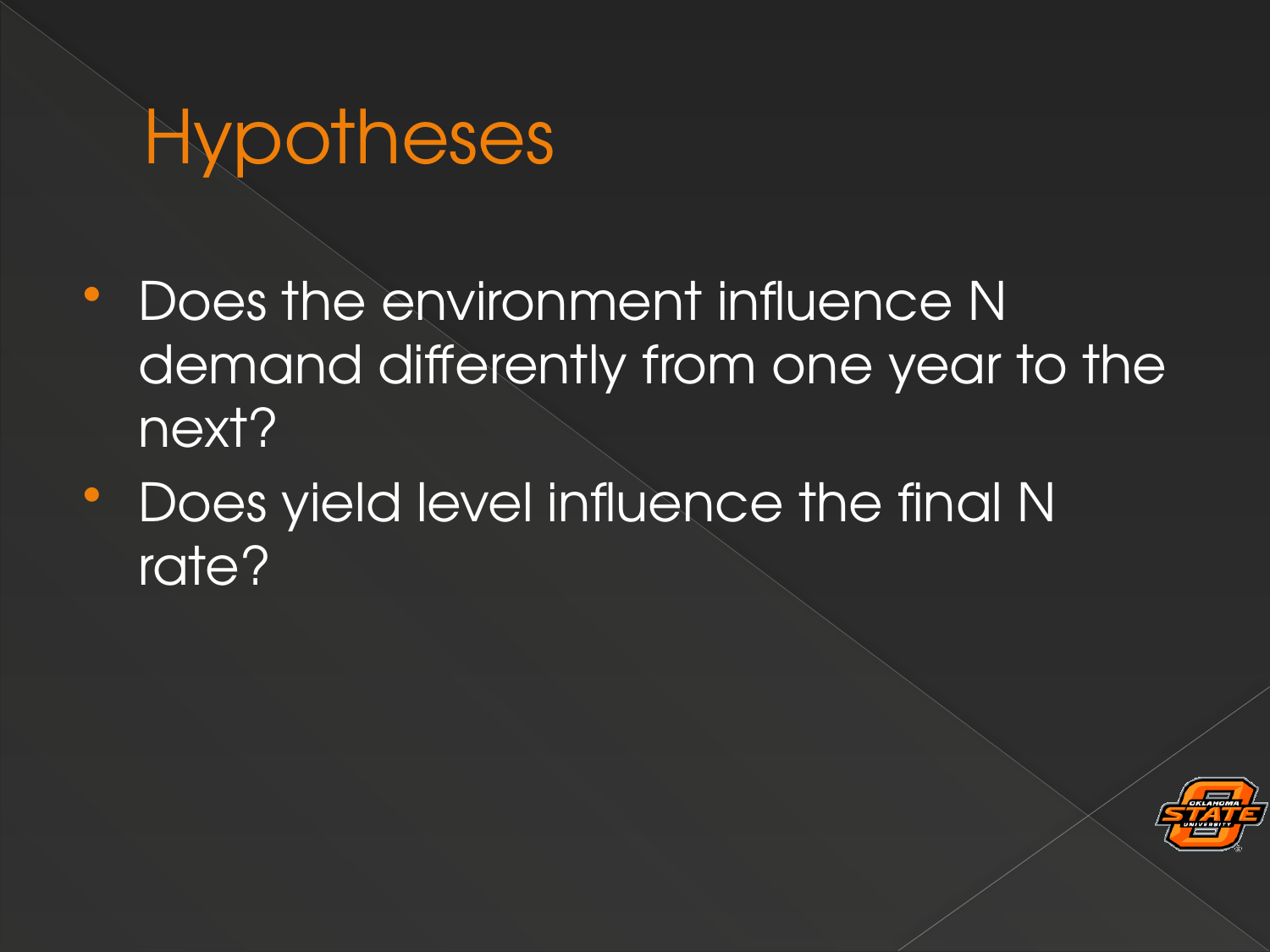

# Hypotheses
Does the environment influence N demand differently from one year to the next?
Does yield level influence the final N rate?